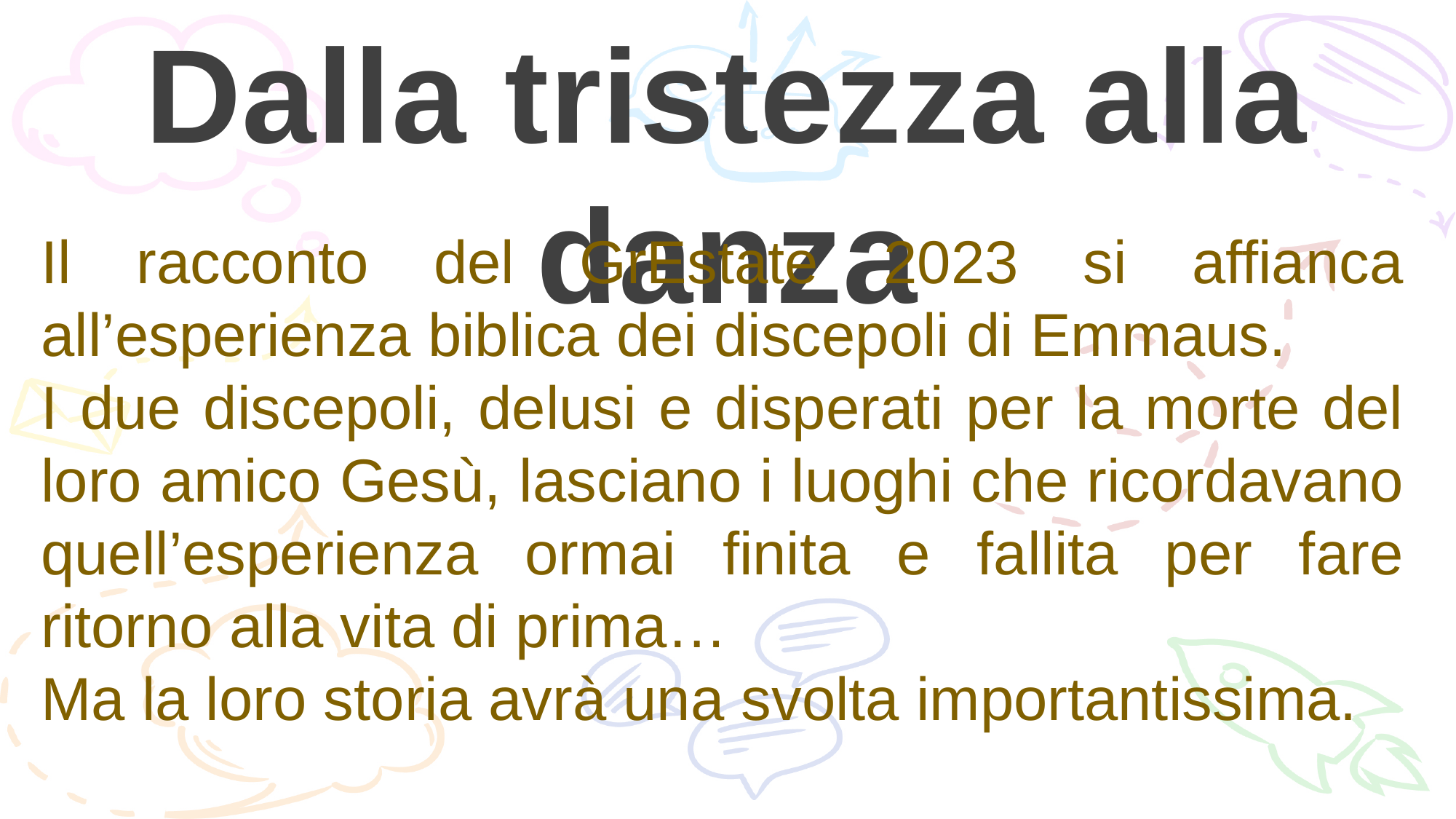

Dalla tristezza alla danza
Il racconto del GrEstate 2023 si affianca all’esperienza biblica dei discepoli di Emmaus.
I due discepoli, delusi e disperati per la morte del loro amico Gesù, lasciano i luoghi che ricordavano quell’esperienza ormai finita e fallita per fare ritorno alla vita di prima…
Ma la loro storia avrà una svolta importantissima.